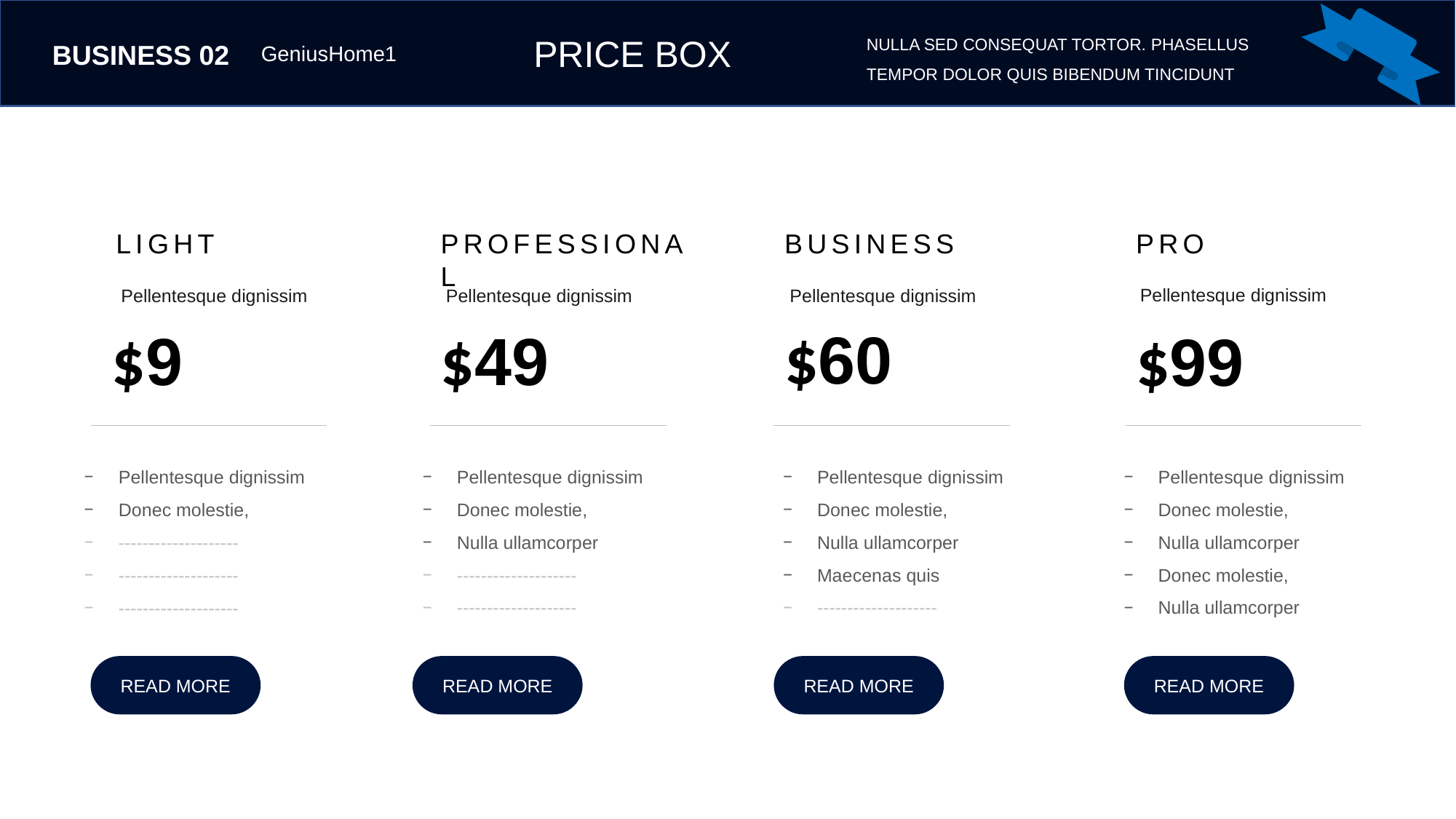

NULLA SED CONSEQUAT TORTOR. PHASELLUS TEMPOR DOLOR QUIS BIBENDUM TINCIDUNT

PRICE BOX
BUSINESS 02
GeniusHome1
LIGHT
PROFESSIONAL
BUSINESS
PRO
Pellentesque dignissim
Pellentesque dignissim
Pellentesque dignissim
Pellentesque dignissim
$60
$9
$49
$99
Pellentesque dignissim
Donec molestie,
Nulla ullamcorper
--------------------
--------------------
Pellentesque dignissim
Donec molestie,
Nulla ullamcorper
Donec molestie,
Nulla ullamcorper
Pellentesque dignissim
Donec molestie,
Nulla ullamcorper
Maecenas quis
--------------------
Pellentesque dignissim
Donec molestie,
--------------------
--------------------
--------------------
READ MORE
READ MORE
READ MORE
READ MORE